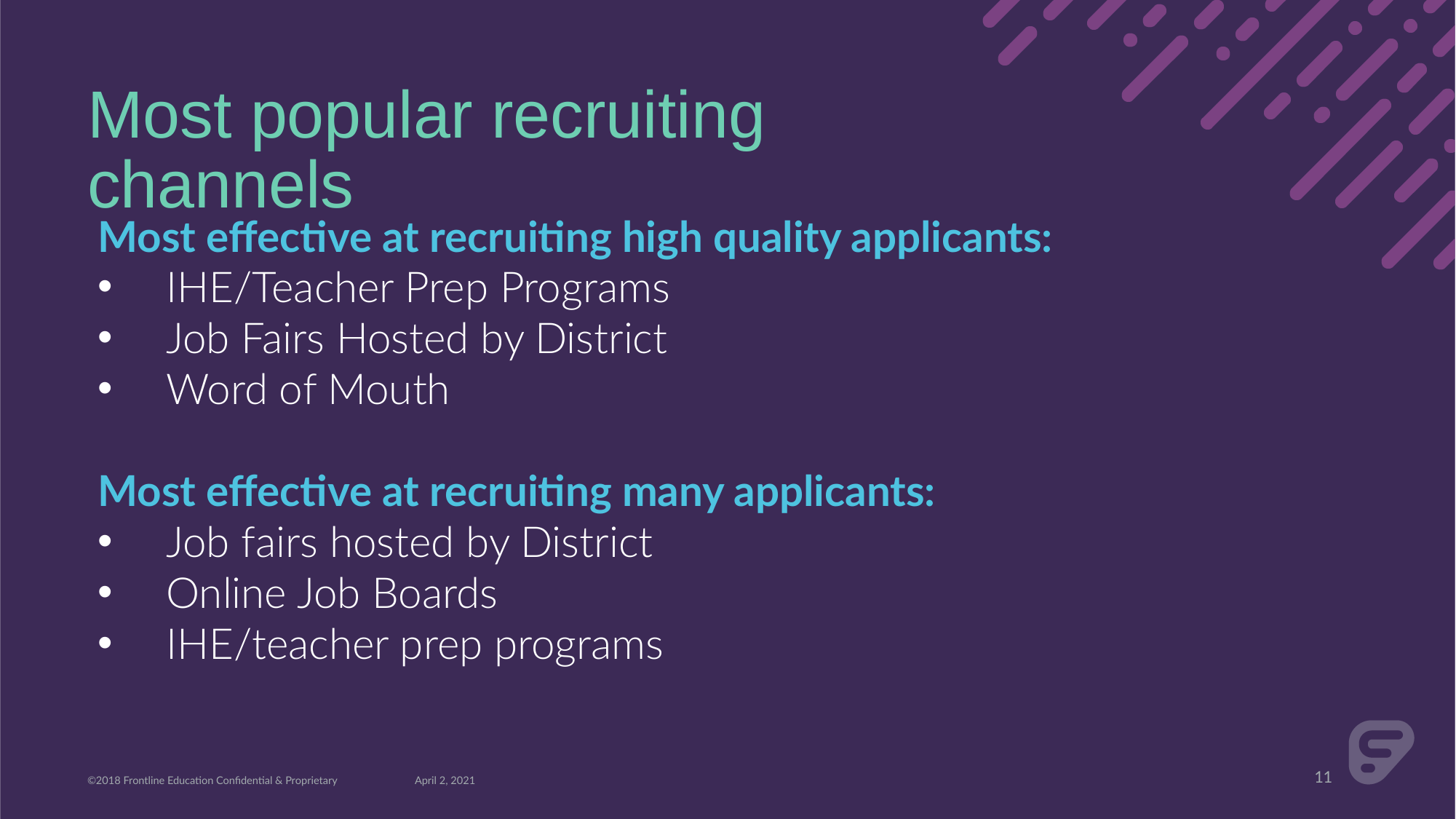

# Most popular recruiting channels
Most effective at recruiting high quality applicants:
IHE/Teacher Prep Programs
Job Fairs Hosted by District
Word of Mouth

Most effective at recruiting many applicants:
Job fairs hosted by District
Online Job Boards
IHE/teacher prep programs
©2018 Frontline Education Confidential & Proprietary
April 2, 2021
11